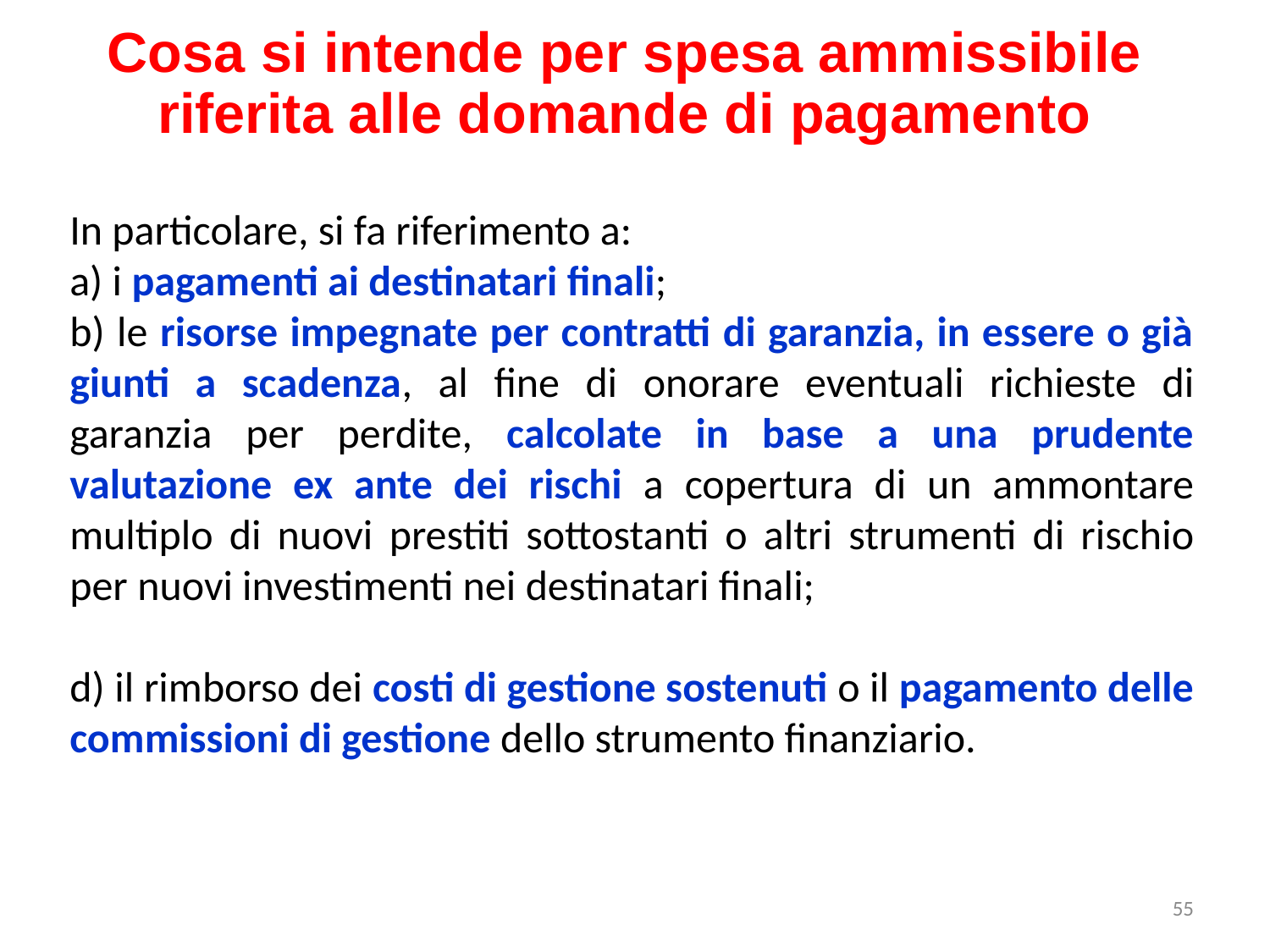

Cosa si intende per spesa ammissibile riferita alle domande di pagamento
In particolare, si fa riferimento a:
a) i pagamenti ai destinatari finali;
b) le risorse impegnate per contratti di garanzia, in essere o già giunti a scadenza, al fine di onorare eventuali richieste di garanzia per perdite, calcolate in base a una prudente valutazione ex ante dei rischi a copertura di un ammontare multiplo di nuovi prestiti sottostanti o altri strumenti di rischio per nuovi investimenti nei destinatari finali;

d) il rimborso dei costi di gestione sostenuti o il pagamento delle commissioni di gestione dello strumento finanziario.
55